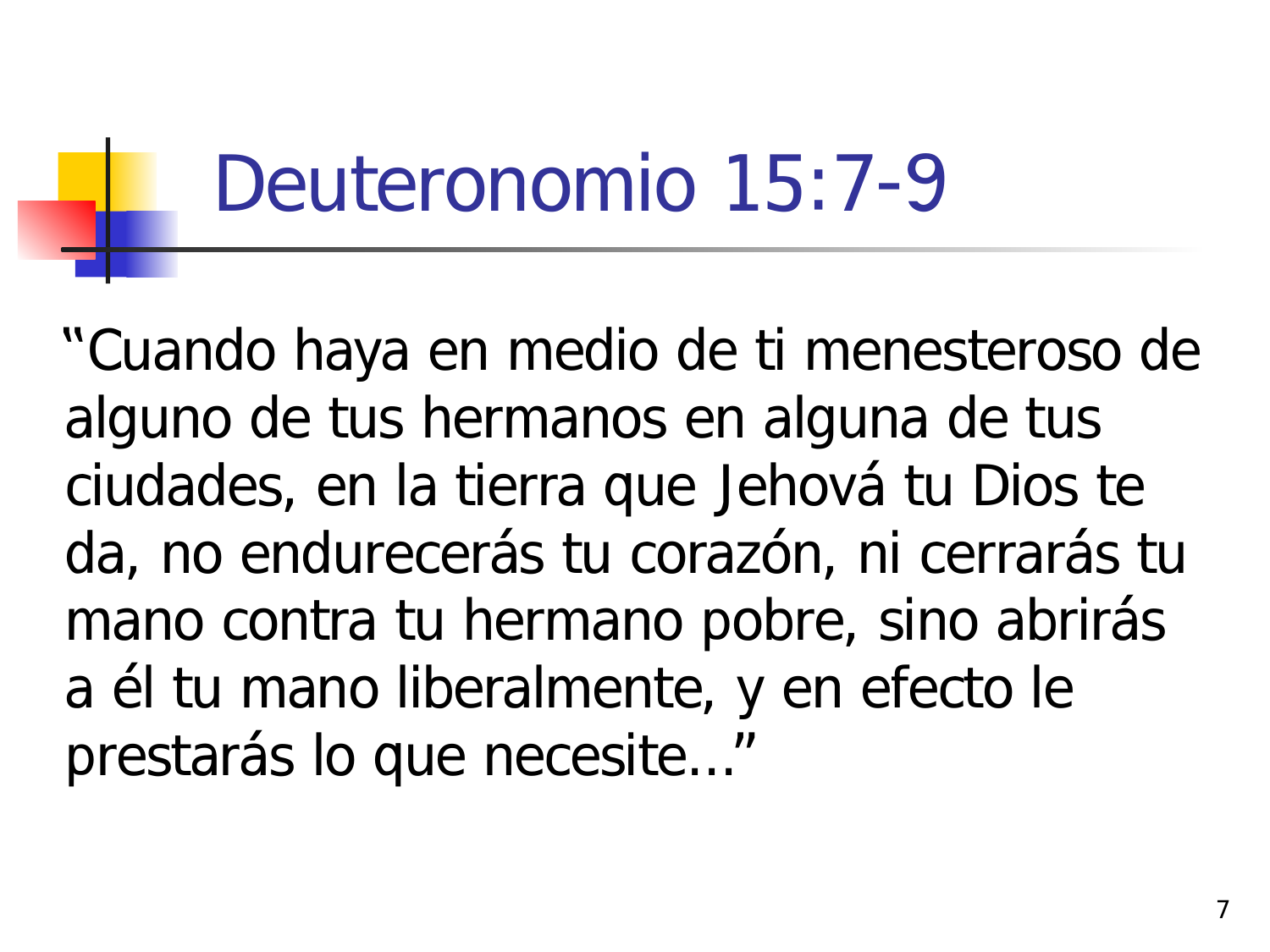

# Deuteronomio 15:7-9
“Cuando haya en medio de ti menesteroso de alguno de tus hermanos en alguna de tus ciudades, en la tierra que Jehová tu Dios te da, no endurecerás tu corazón, ni cerrarás tu mano contra tu hermano pobre, sino abrirás a él tu mano liberalmente, y en efecto le prestarás lo que necesite...”
7